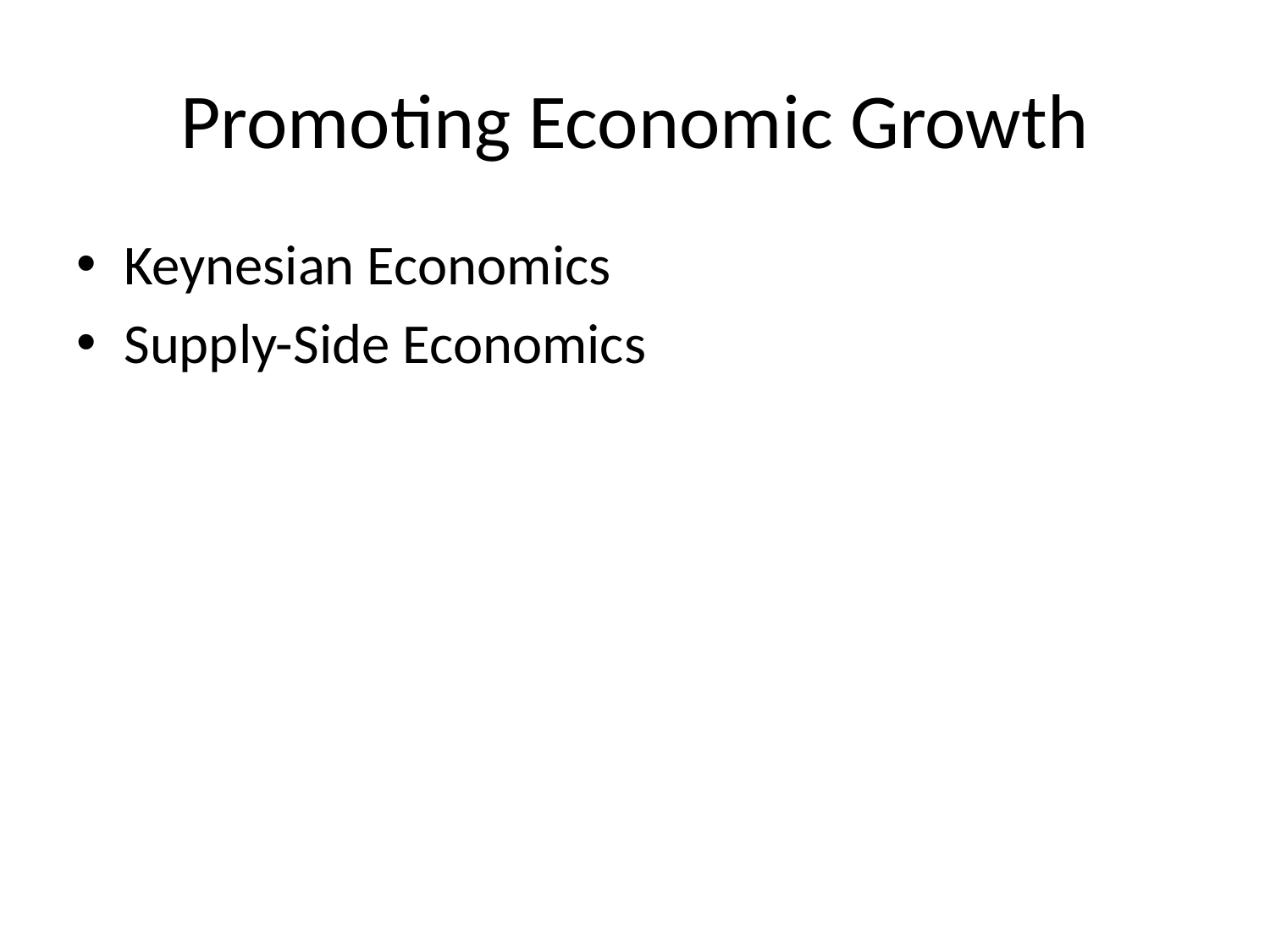

# Promoting Economic Growth
Keynesian Economics
Supply-Side Economics